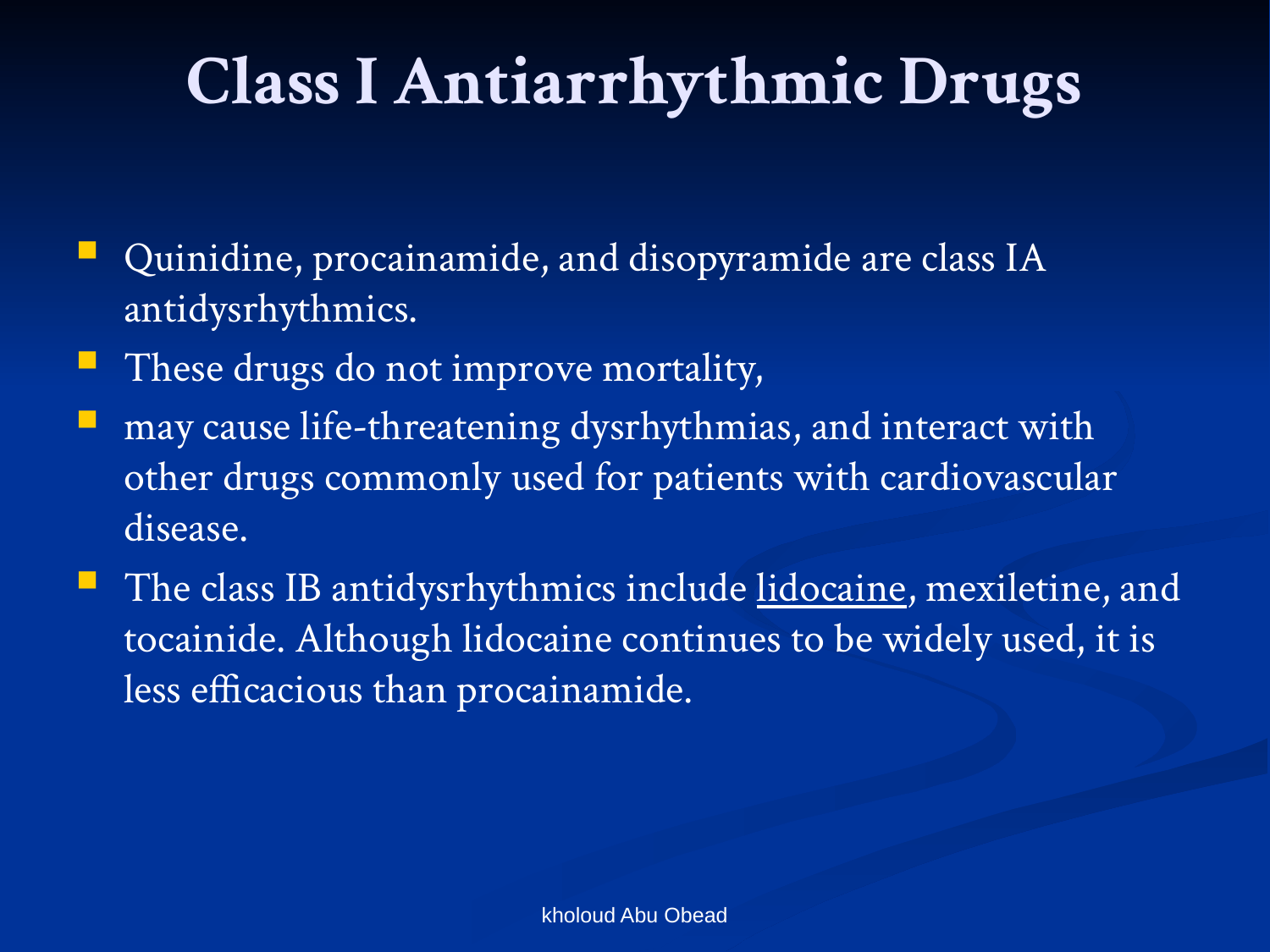

# Class I Antiarrhythmic Drugs
Quinidine, procainamide, and disopyramide are class IA  antidysrhythmics.
These drugs do not improve mortality,
may cause life-threatening dysrhythmias, and interact with other drugs commonly used for patients with cardiovascular disease.
The class IB antidysrhythmics include lidocaine, mexiletine, and tocainide. Although lidocaine continues to be widely used, it is less efficacious than procainamide.
kholoud Abu Obead